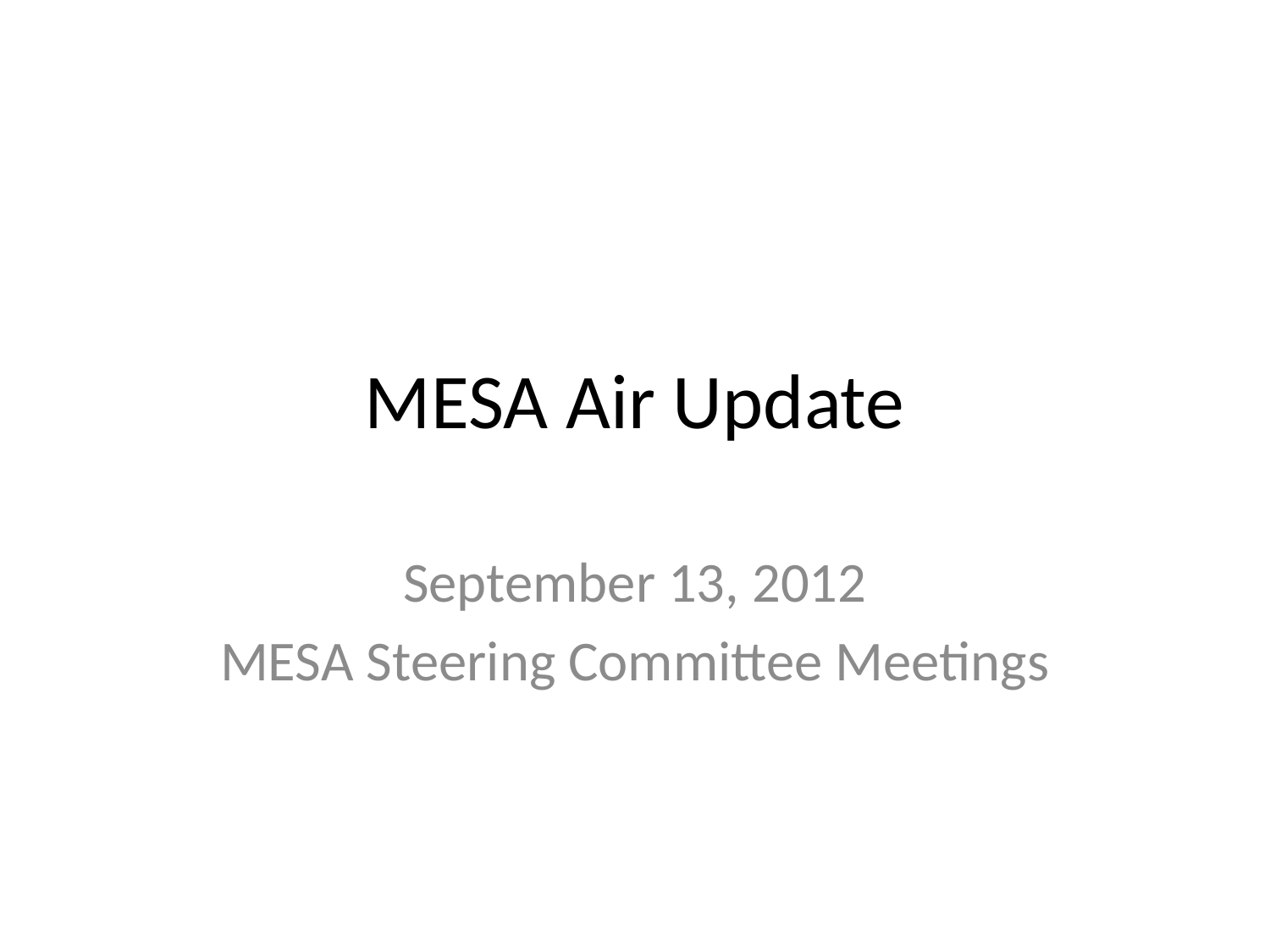

# MESA Air Update
September 13, 2012
MESA Steering Committee Meetings